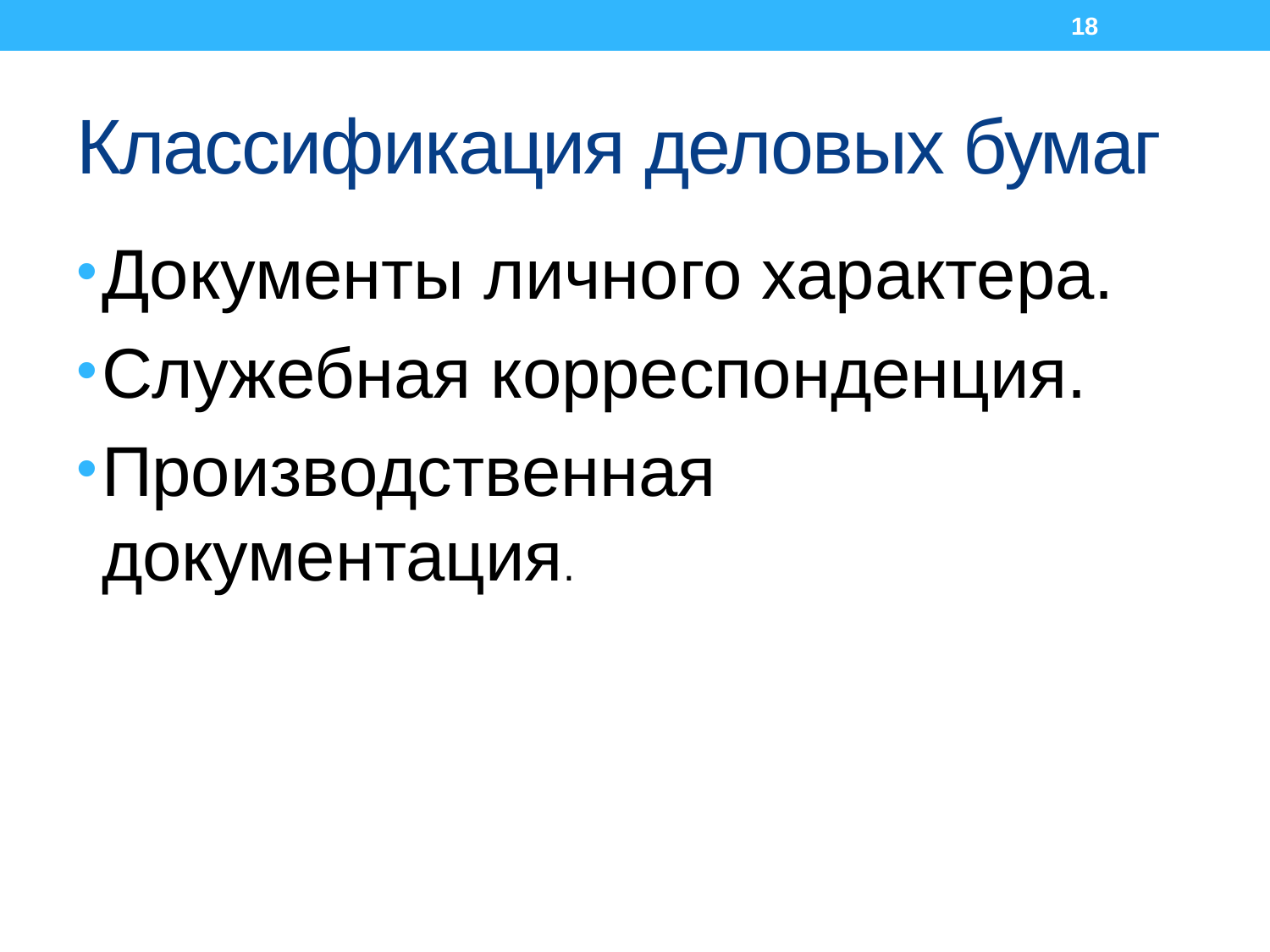

18
# Классификация деловых бумаг
Документы личного характера.
Служебная корреспонденция.
Производственная документация.